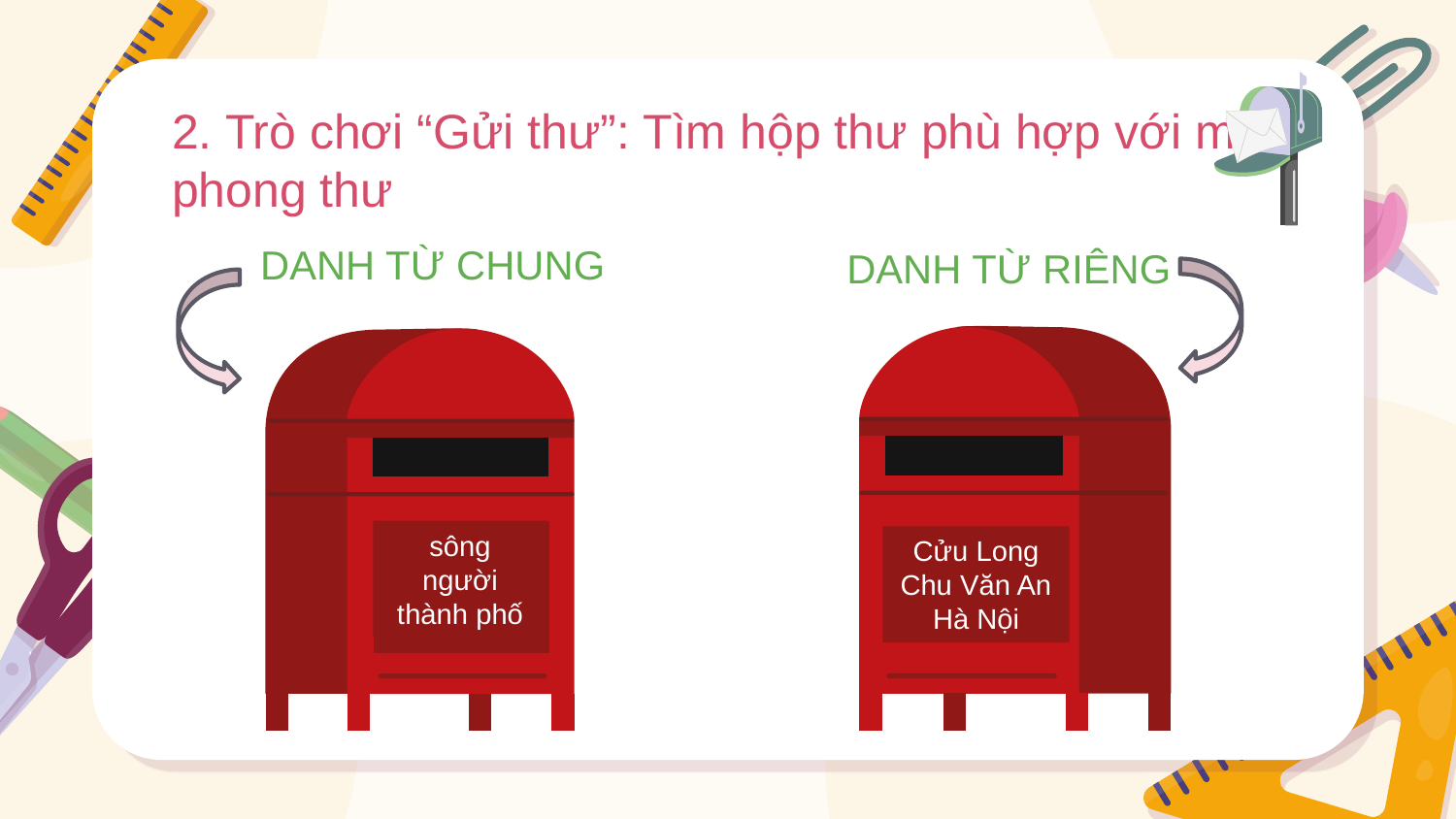

2. Trò chơi “Gửi thư”: Tìm hộp thư phù hợp với mỗi phong thư
DANH TỪ CHUNG
DANH TỪ RIÊNG

sông
người
thành phố
Cửu Long
Chu Văn An
Hà Nội